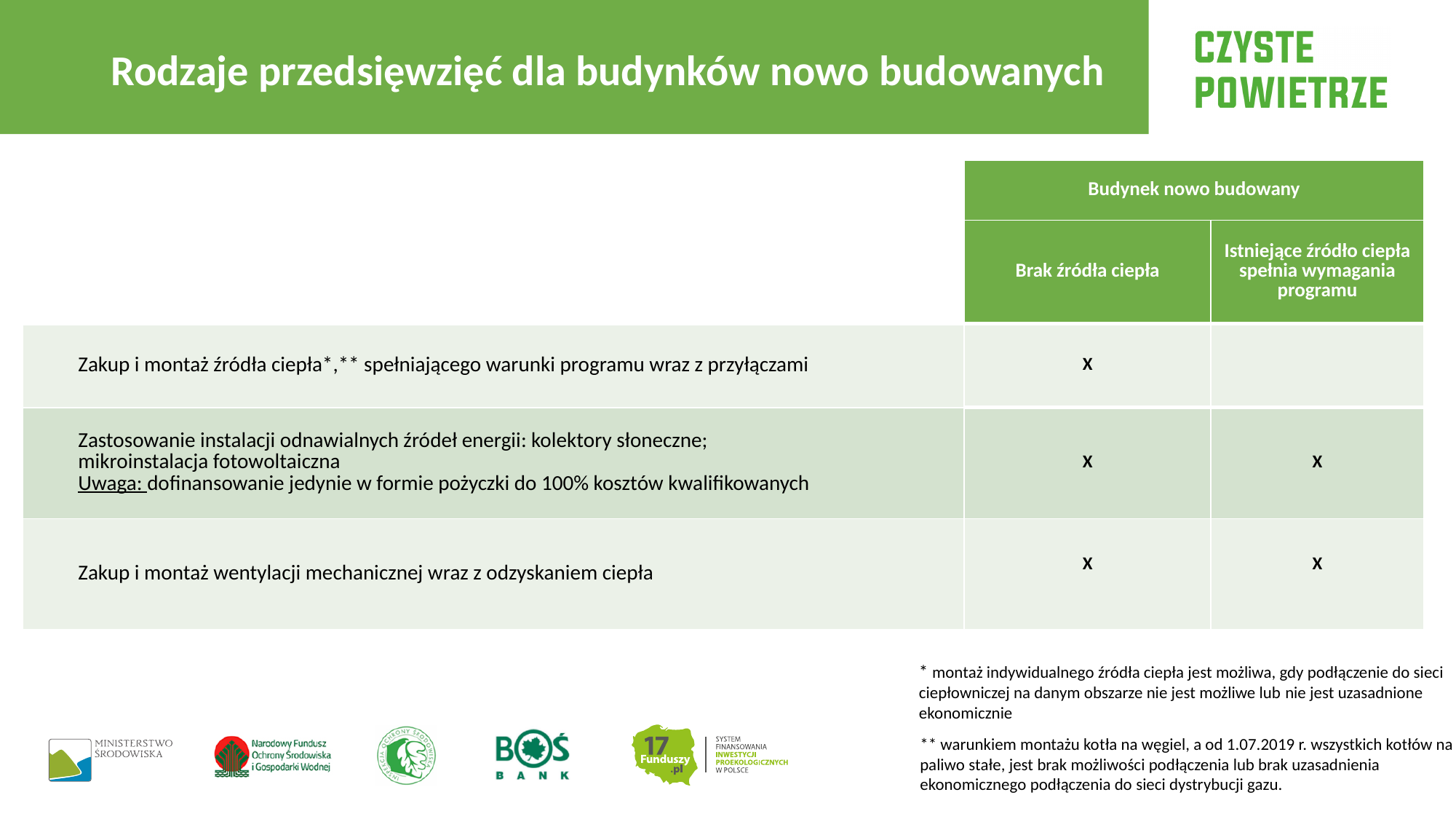

Rodzaje przedsięwzięć dla budynków nowo budowanych
|  | Budynek nowo budowany |  |
| --- | --- | --- |
|  | Brak źródła ciepła | Istniejące źródło ciepła spełnia wymagania programu |
| Zakup i montaż źródła ciepła\*,\*\* spełniającego warunki programu wraz z przyłączami | X |  |
| Zastosowanie instalacji odnawialnych źródeł energii: kolektory słoneczne; mikroinstalacja fotowoltaiczna Uwaga: dofinansowanie jedynie w formie pożyczki do 100% kosztów kwalifikowanych | X | X |
| Zakup i montaż wentylacji mechanicznej wraz z odzyskaniem ciepła | X | X |
* montaż indywidualnego źródła ciepła jest możliwa, gdy podłączenie do sieci ciepłowniczej na danym obszarze nie jest możliwe lub nie jest uzasadnione ekonomicznie
** warunkiem montażu kotła na węgiel, a od 1.07.2019 r. wszystkich kotłów na paliwo stałe, jest brak możliwości podłączenia lub brak uzasadnienia ekonomicznego podłączenia do sieci dystrybucji gazu.